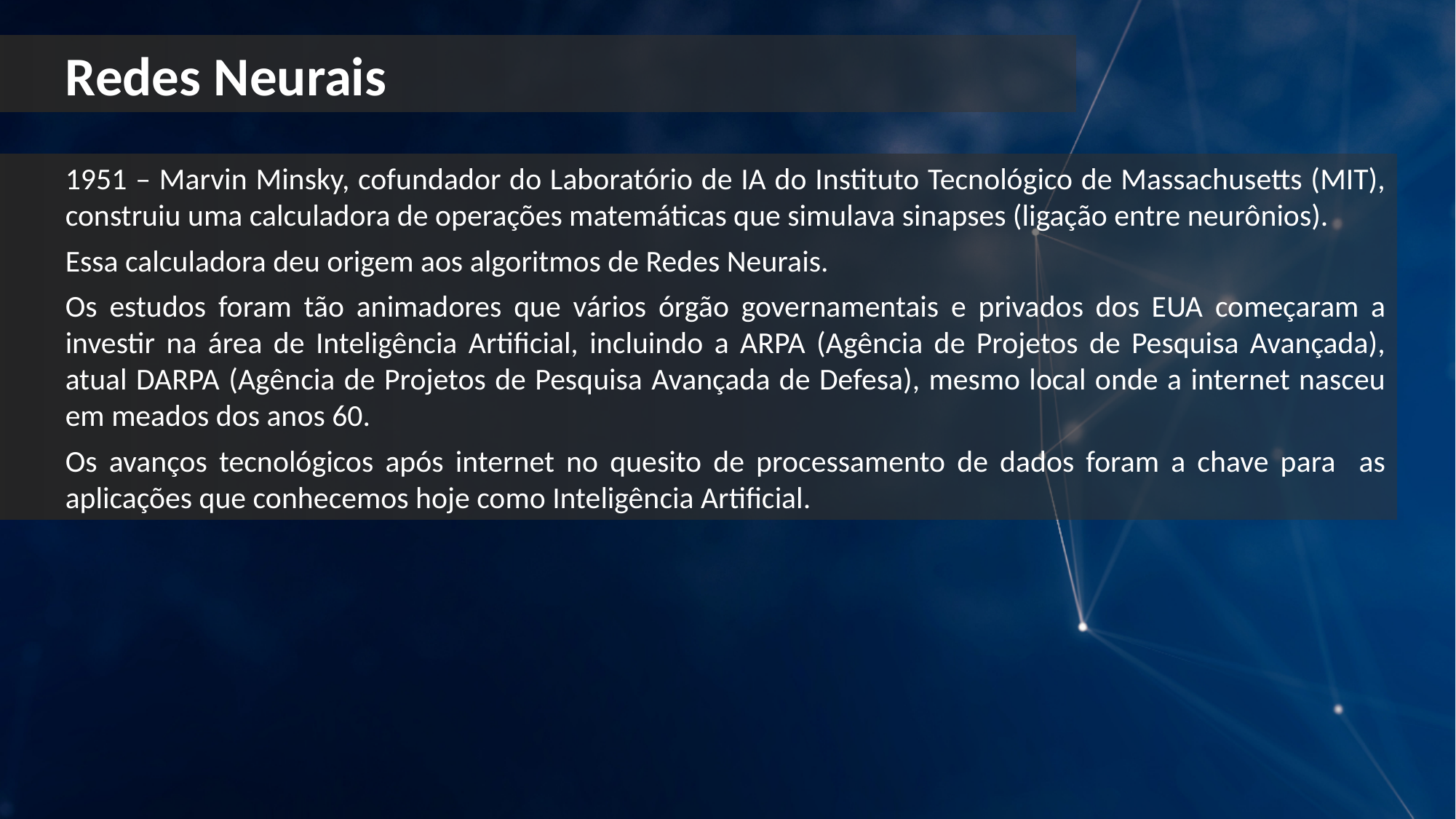

Redes Neurais
1951 – Marvin Minsky, cofundador do Laboratório de IA do Instituto Tecnológico de Massachusetts (MIT), construiu uma calculadora de operações matemáticas que simulava sinapses (ligação entre neurônios).
Essa calculadora deu origem aos algoritmos de Redes Neurais.
Os estudos foram tão animadores que vários órgão governamentais e privados dos EUA começaram a investir na área de Inteligência Artificial, incluindo a ARPA (Agência de Projetos de Pesquisa Avançada), atual DARPA (Agência de Projetos de Pesquisa Avançada de Defesa), mesmo local onde a internet nasceu em meados dos anos 60.
Os avanços tecnológicos após internet no quesito de processamento de dados foram a chave para  as aplicações que conhecemos hoje como Inteligência Artificial.